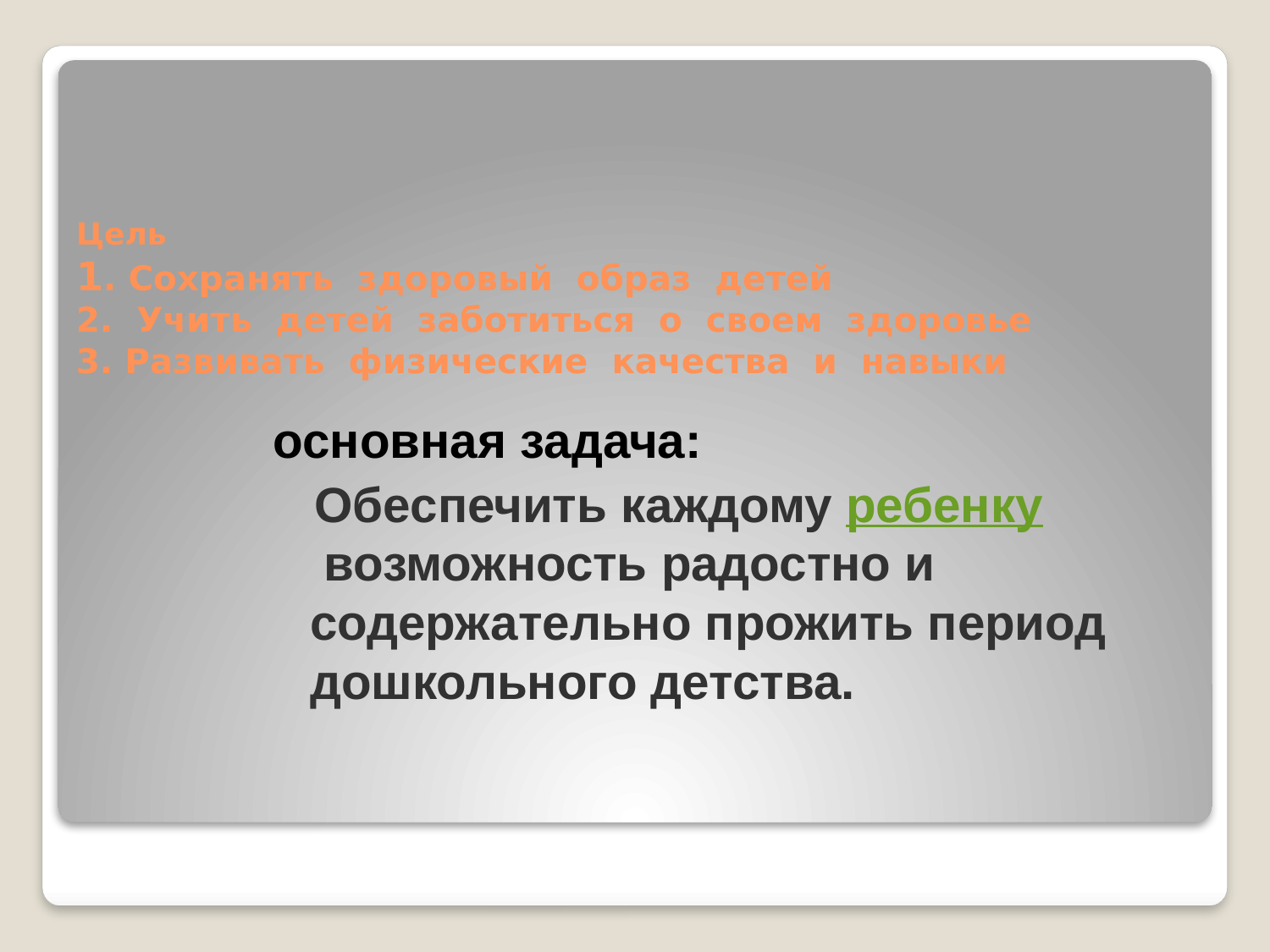

# Цель 1. Сохранять  здоровый  образ  детей 2.  Учить  детей  заботиться  о  своем  здоровье 3. Развивать  физические  качества  и  навыки
основная задача:
   Обеспечить каждому ребенку возможность радостно и содержательно прожить период дошкольного детства.